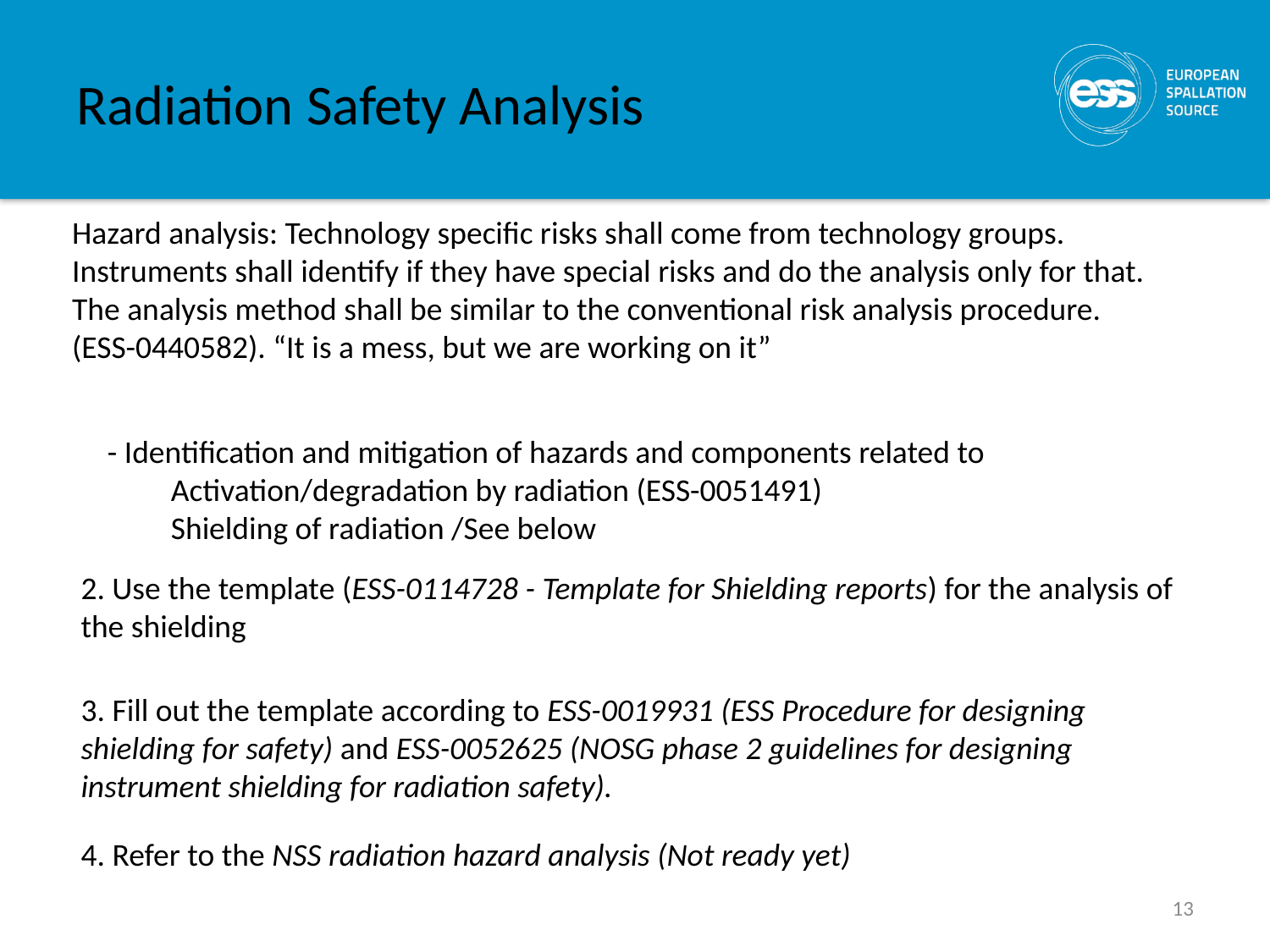

# Radiation Safety Analysis
Hazard analysis: Technology specific risks shall come from technology groups. Instruments shall identify if they have special risks and do the analysis only for that. The analysis method shall be similar to the conventional risk analysis procedure. (ESS-0440582). “It is a mess, but we are working on it”
- Identification and mitigation of hazards and components related to
Activation/degradation by radiation (ESS-0051491)
Shielding of radiation /See below
2. Use the template (ESS-0114728 - Template for Shielding reports) for the analysis of the shielding
3. Fill out the template according to ESS-0019931 (ESS Procedure for designing shielding for safety) and ESS-0052625 (NOSG phase 2 guidelines for designing instrument shielding for radiation safety).
4. Refer to the NSS radiation hazard analysis (Not ready yet)
13